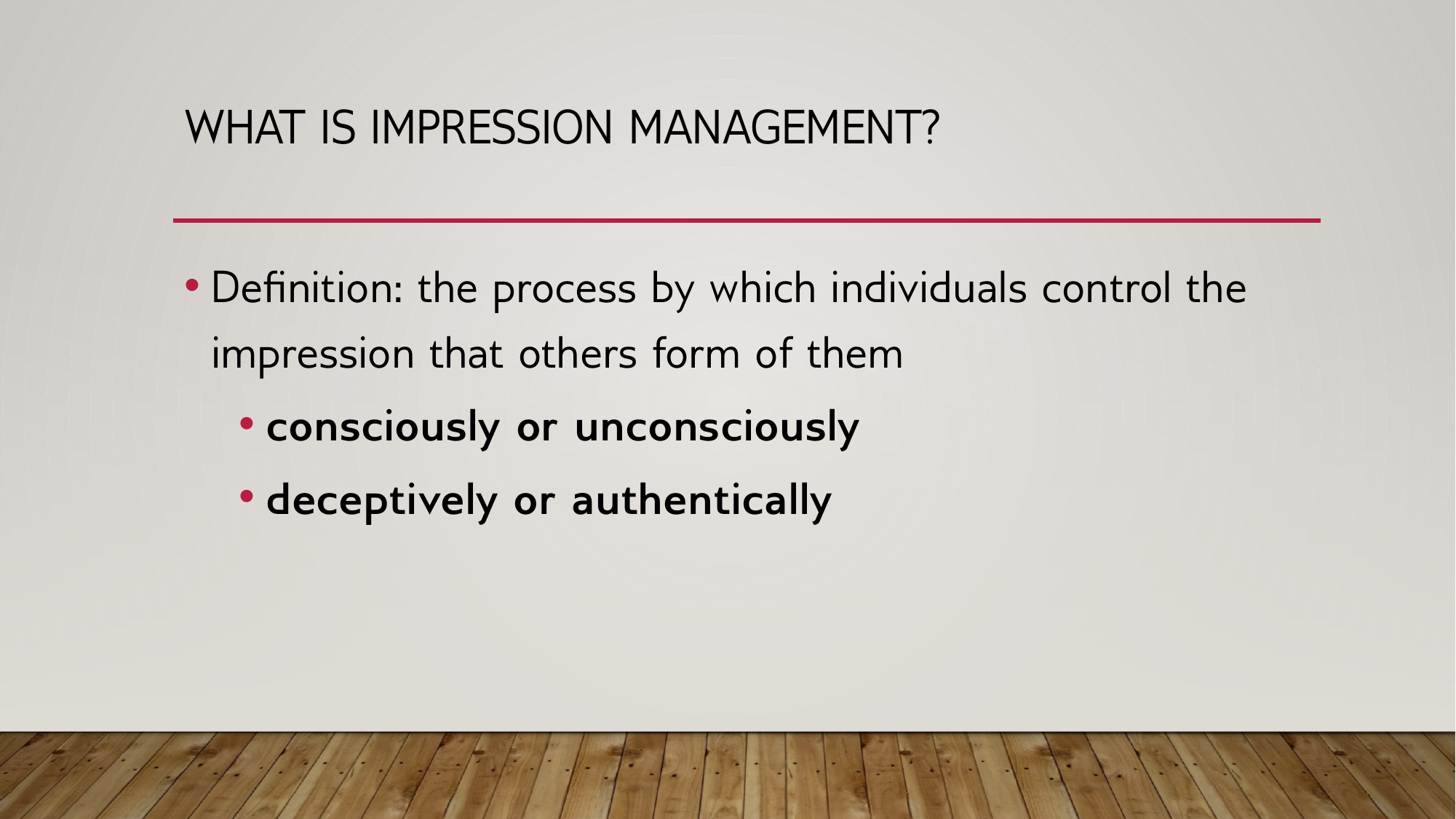

# What is Impression Management?
Definition: the process by which individuals control the impression that others form of them
consciously or unconsciously
deceptively or authentically